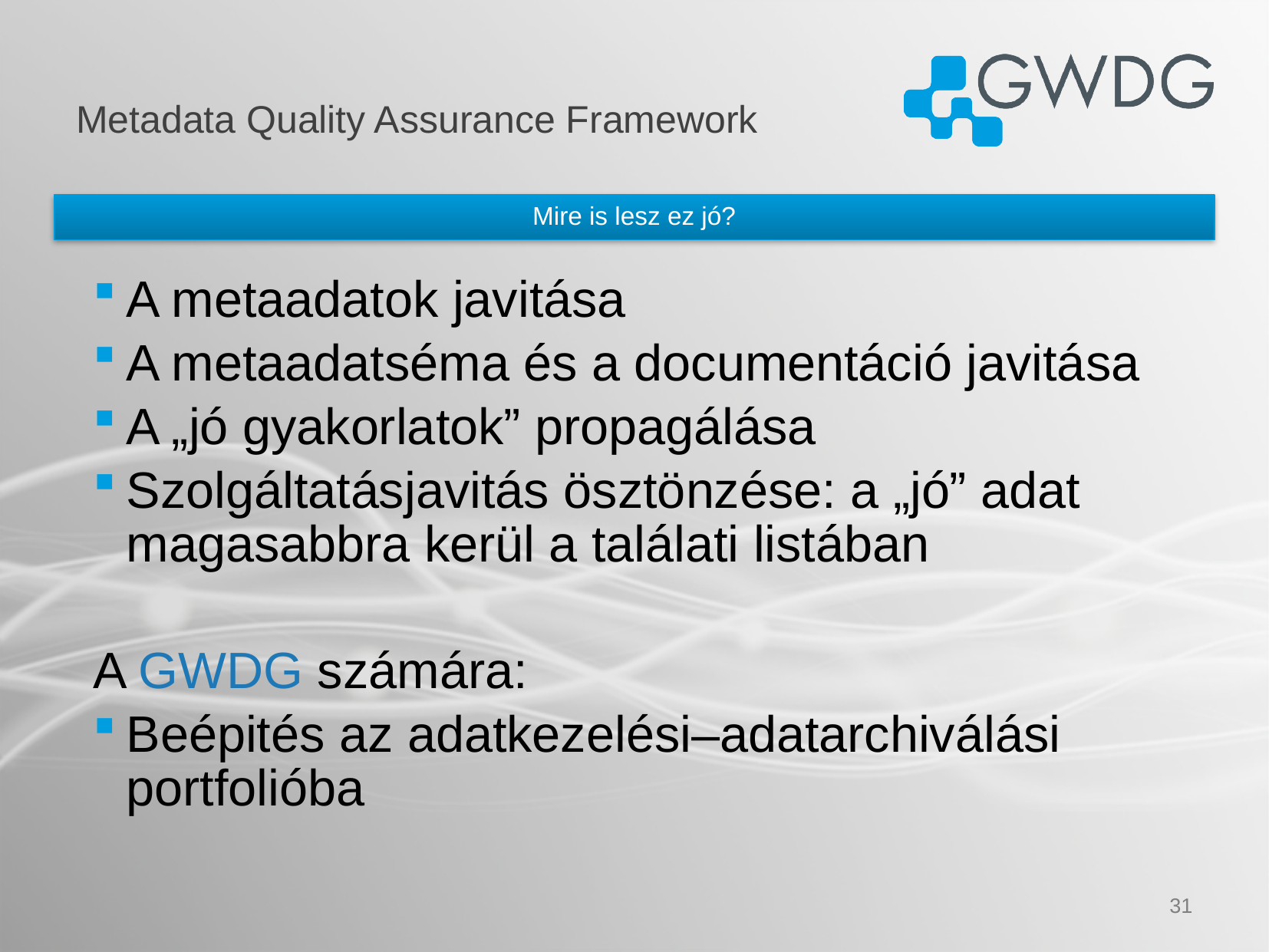

# Metadata Quality Assurance Framework
Mire is lesz ez jó?
A metaadatok javitása
A metaadatséma és a documentáció javitása
A „jó gyakorlatok” propagálása
Szolgáltatásjavitás ösztönzése: a „jó” adat magasabbra kerül a találati listában

A GWDG számára:
Beépités az adatkezelési–adatarchiválási portfolióba
31